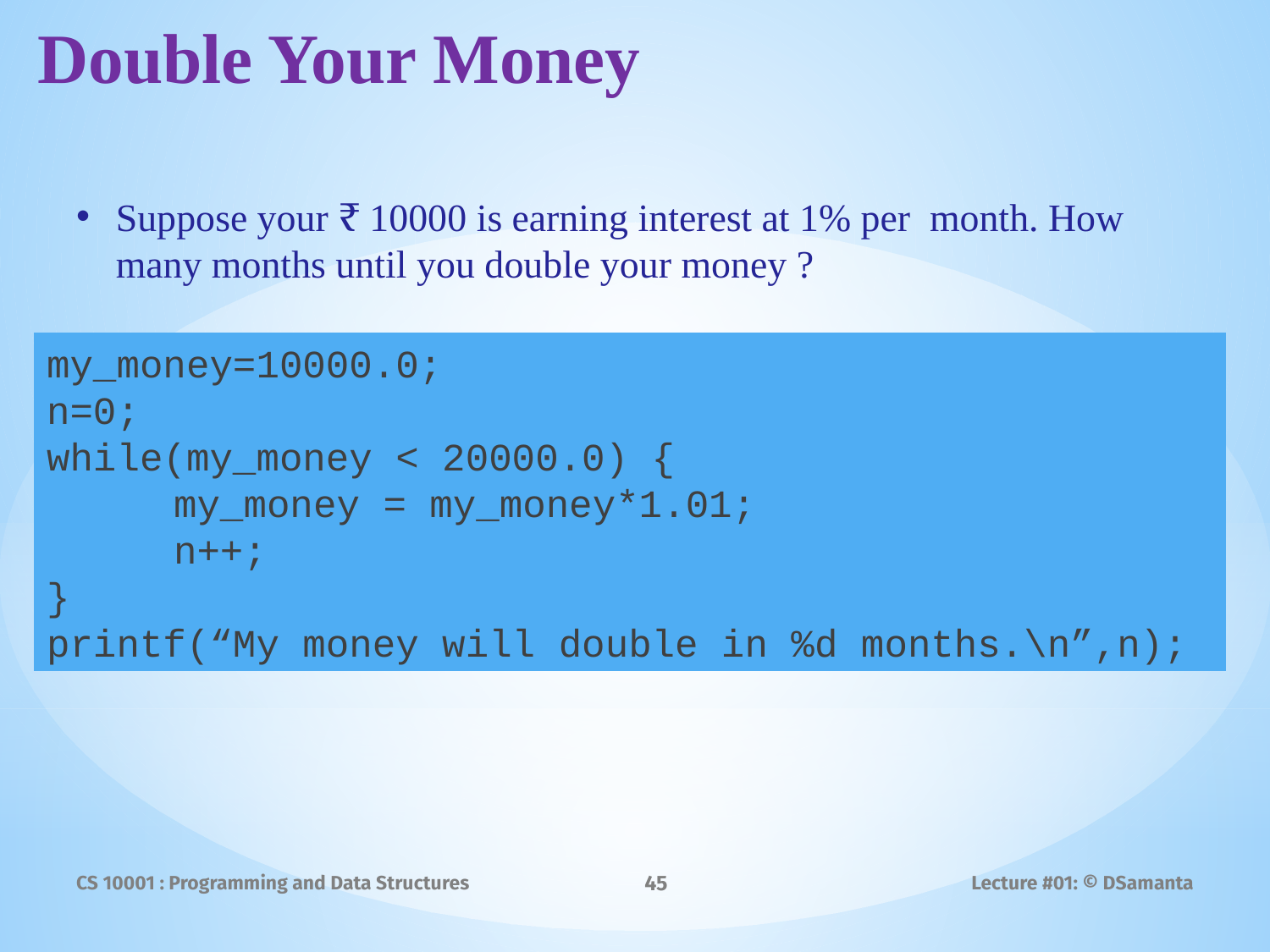

# Double Your Money
Suppose your ₹ 10000 is earning interest at 1% per  month. How many months until you double your money ?
my_money=10000.0;
n=0;
while(my_money < 20000.0) {
	my_money = my_money*1.01;
	n++;
}
printf(“My money will double in %d months.\n”,n);
CS 10001 : Programming and Data Structures
45
Lecture #01: © DSamanta